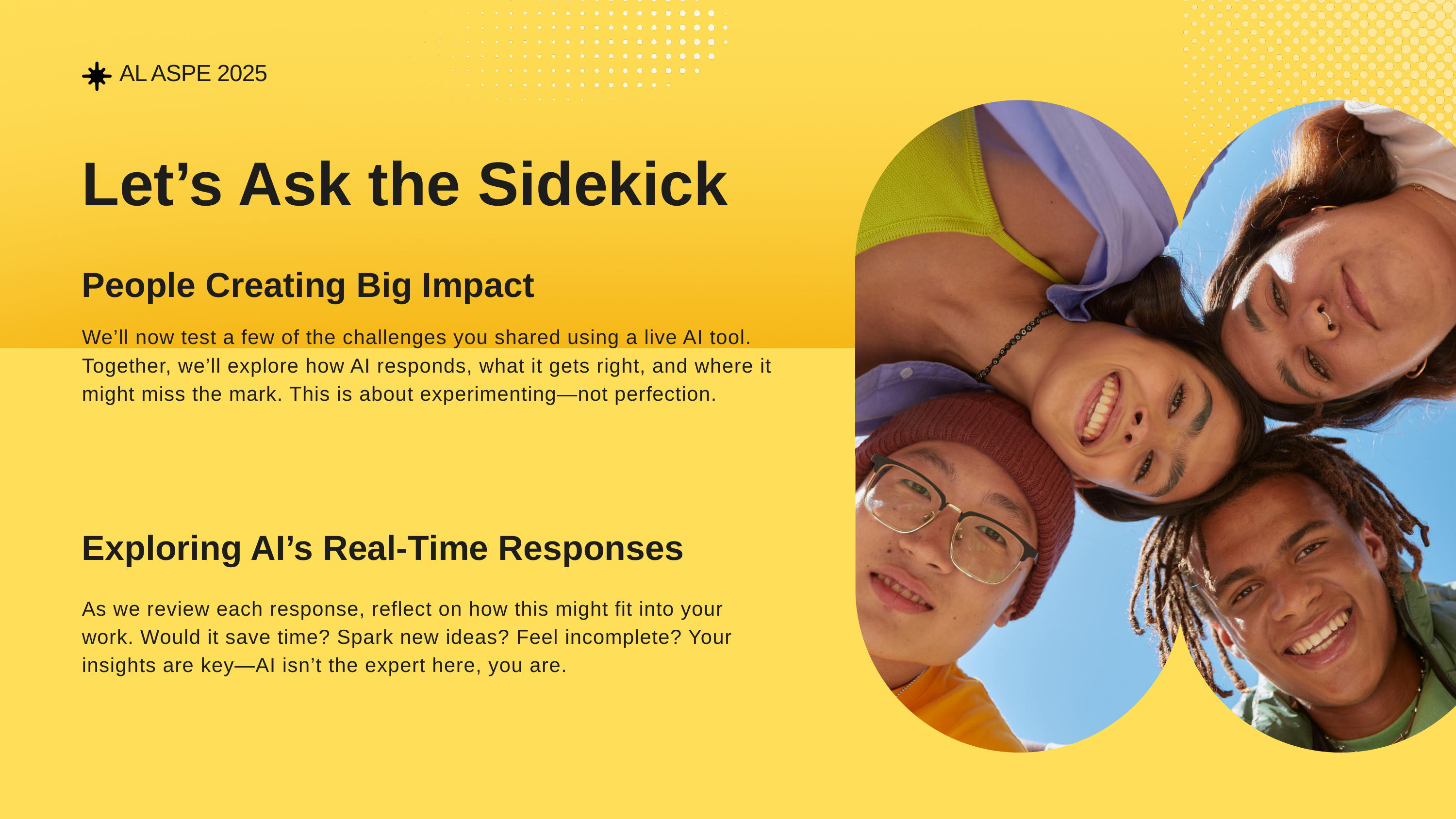

AL ASPE 2025

Let’s Ask the Sidekick
People Creating Big Impact
We’ll now test a few of the challenges you shared using a live AI tool. Together, we’ll explore how AI responds, what it gets right, and where it might miss the mark. This is about experimenting—not perfection.
Exploring AI’s Real-Time Responses
As we review each response, reflect on how this might fit into your work. Would it save time? Spark new ideas? Feel incomplete? Your insights are key—AI isn’t the expert here, you are.